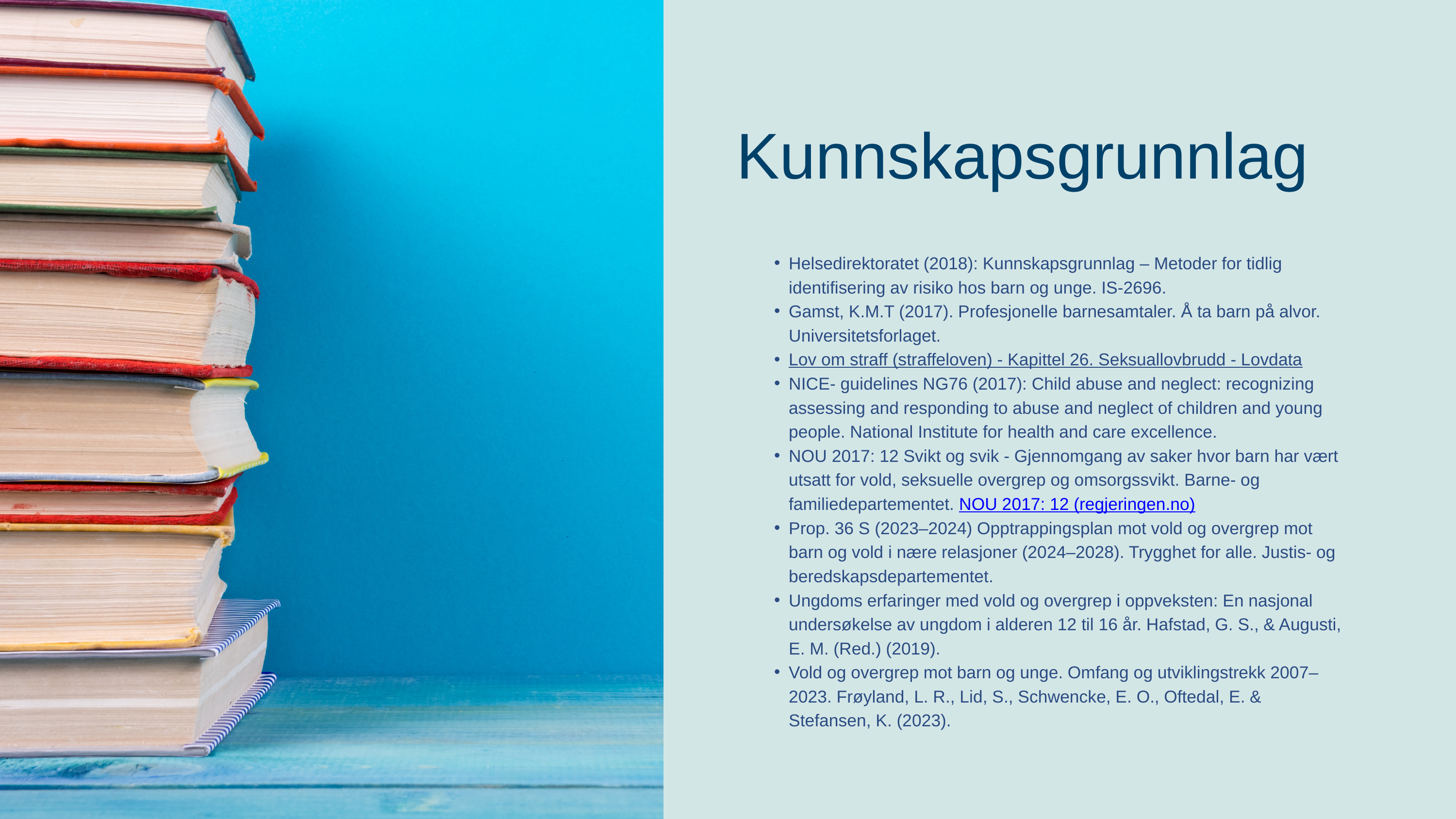

Kunnskapsgrunnlag​
Helsedirektoratet (2018): Kunnskapsgrunnlag – Metoder for tidlig identifisering av risiko hos barn og unge. IS-2696. ​
Gamst, K.M.T (2017). Profesjonelle barnesamtaler. Å ta barn på alvor. Universitetsforlaget.​
Lov om straff (straffeloven) - Kapittel 26. Seksuallovbrudd - Lovdata​
NICE- guidelines NG76 (2017): Child abuse and neglect: recognizing assessing and responding to abuse and neglect of children and young people. National Institute for health and care excellence.​
NOU 2017: 12 Svikt og svik - Gjennomgang av saker hvor barn har vært utsatt for vold, seksuelle overgrep og omsorgssvikt. Barne- og familiedepartementet. NOU 2017: 12 (regjeringen.no)​
Prop. 36 S (2023–2024) Opptrappingsplan mot vold og overgrep mot barn og vold i nære relasjoner (2024–2028). Trygghet for alle. Justis- og beredskapsdepartementet.  ​
Ungdoms erfaringer med vold og overgrep i oppveksten: En nasjonal undersøkelse av ungdom i alderen 12 til 16 år. Hafstad, G. S., & Augusti, E. M. (Red.) (2019).​
Vold og overgrep mot barn og unge. Omfang og utviklingstrekk 2007–2023. Frøyland, L. R., Lid, S., Schwencke, E. O., Oftedal, E. & Stefansen, K. (2023).